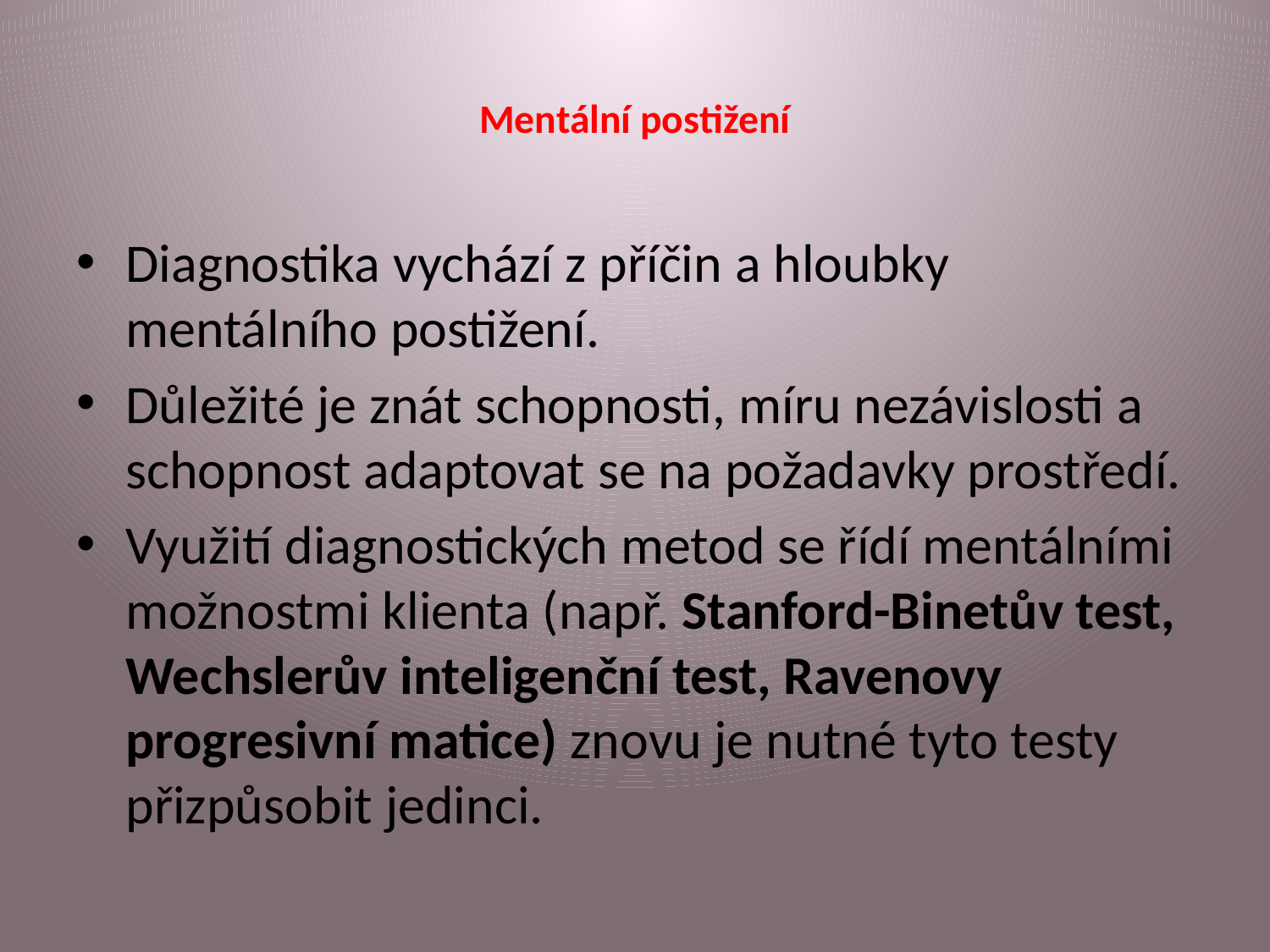

# Mentální postižení
Diagnostika vychází z příčin a hloubky mentálního postižení.
Důležité je znát schopnosti, míru nezávislosti a schopnost adaptovat se na požadavky prostředí.
Využití diagnostických metod se řídí mentálními možnostmi klienta (např. Stanford-Binetův test, Wechslerův inteligenční test, Ravenovy progresivní matice) znovu je nutné tyto testy přizpůsobit jedinci.